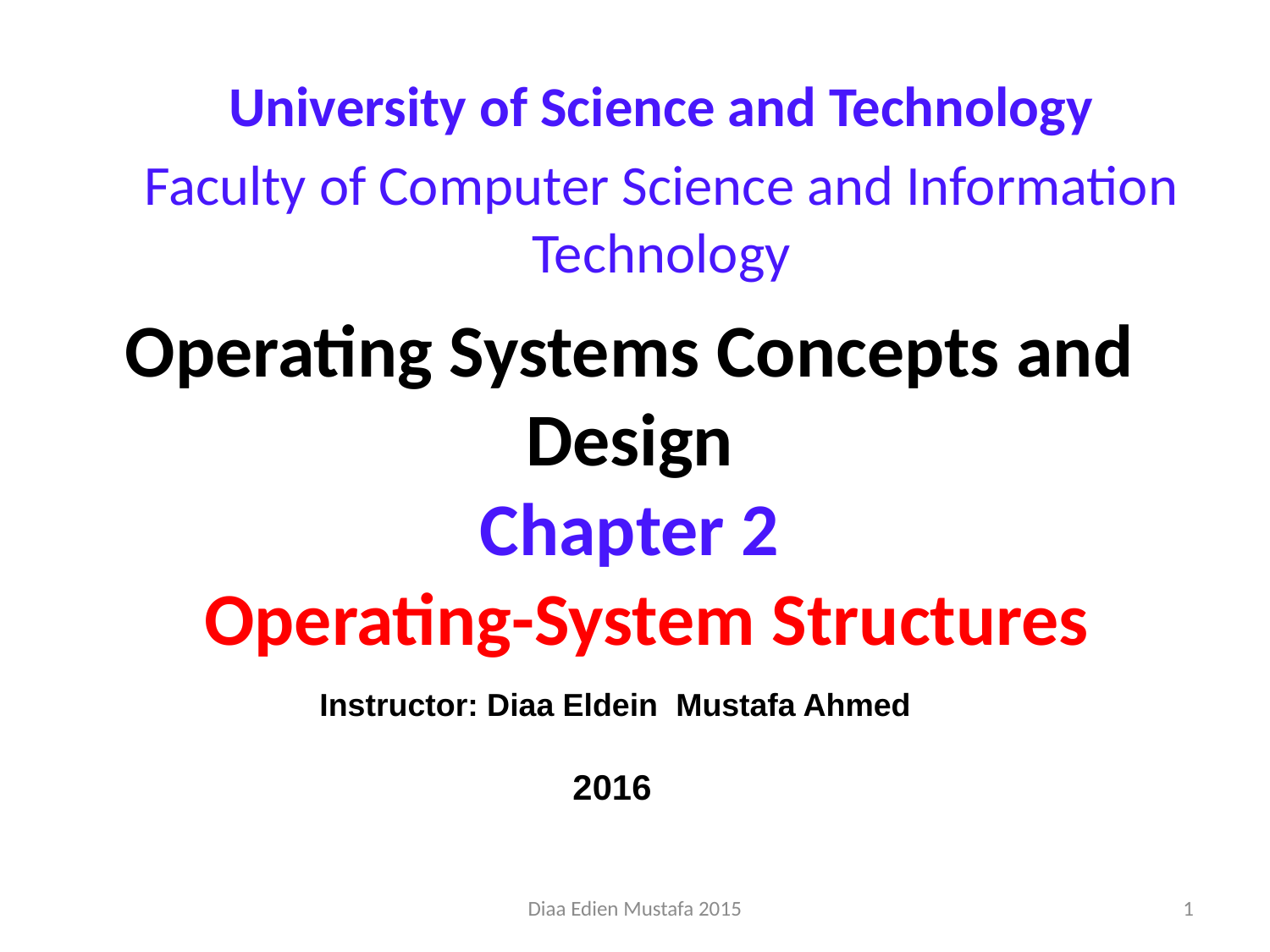

University of Science and Technology
Faculty of Computer Science and Information Technology
# Operating Systems Concepts and Design Chapter 2 Operating-System Structures
Instructor: Diaa Eldein  Mustafa Ahmed

                          2016

Diaa Edien Mustafa 2015
1